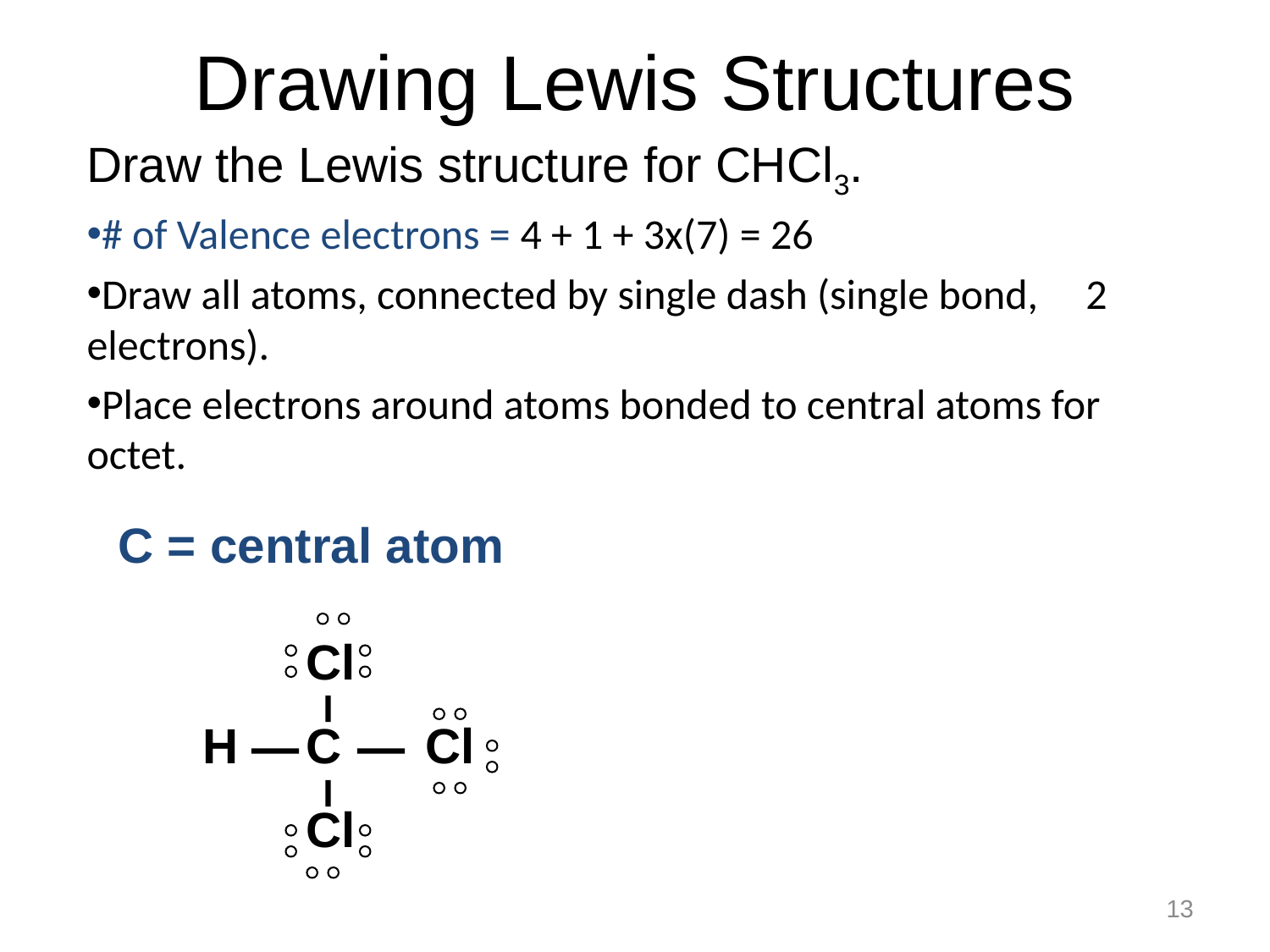

# Drawing Lewis Structures
Draw the Lewis structure for CHCl3.
# of Valence electrons = 4 + 1 + 3x(7) = 26
Draw all atoms, connected by single dash (single bond,     2 electrons).
Place electrons around atoms bonded to central atoms for octet.

C = central atom

		Cl
	H	C	Cl
		Cl

13